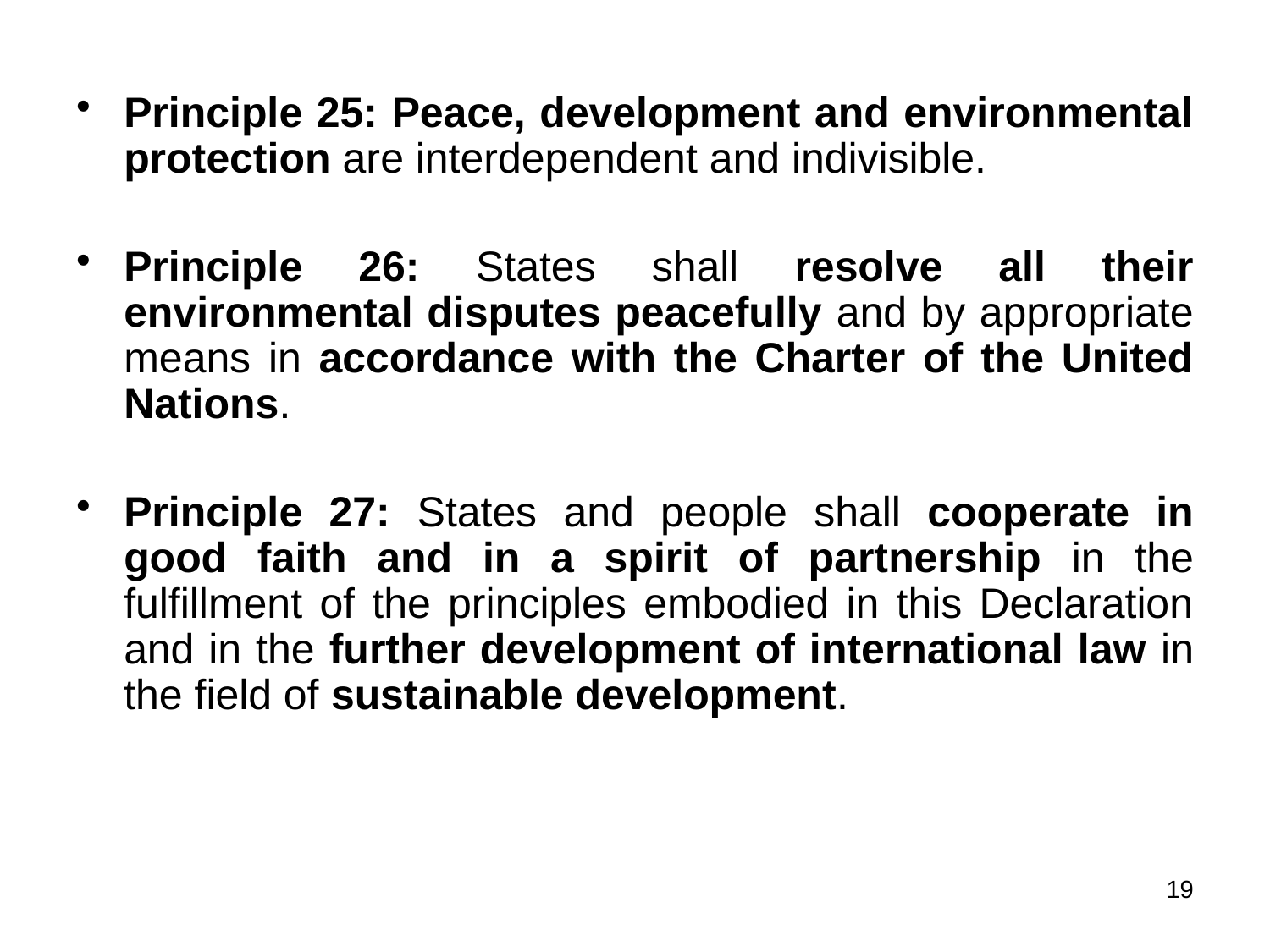

Principle 25: Peace, development and environmental protection are interdependent and indivisible.

Principle 26: States shall resolve all their environmental disputes peacefully and by appropriate means in accordance with the Charter of the United Nations.

Principle 27: States and people shall cooperate in good faith and in a spirit of partnership in the fulfillment of the principles embodied in this Declaration and in the further development of international law in the field of sustainable development.
19